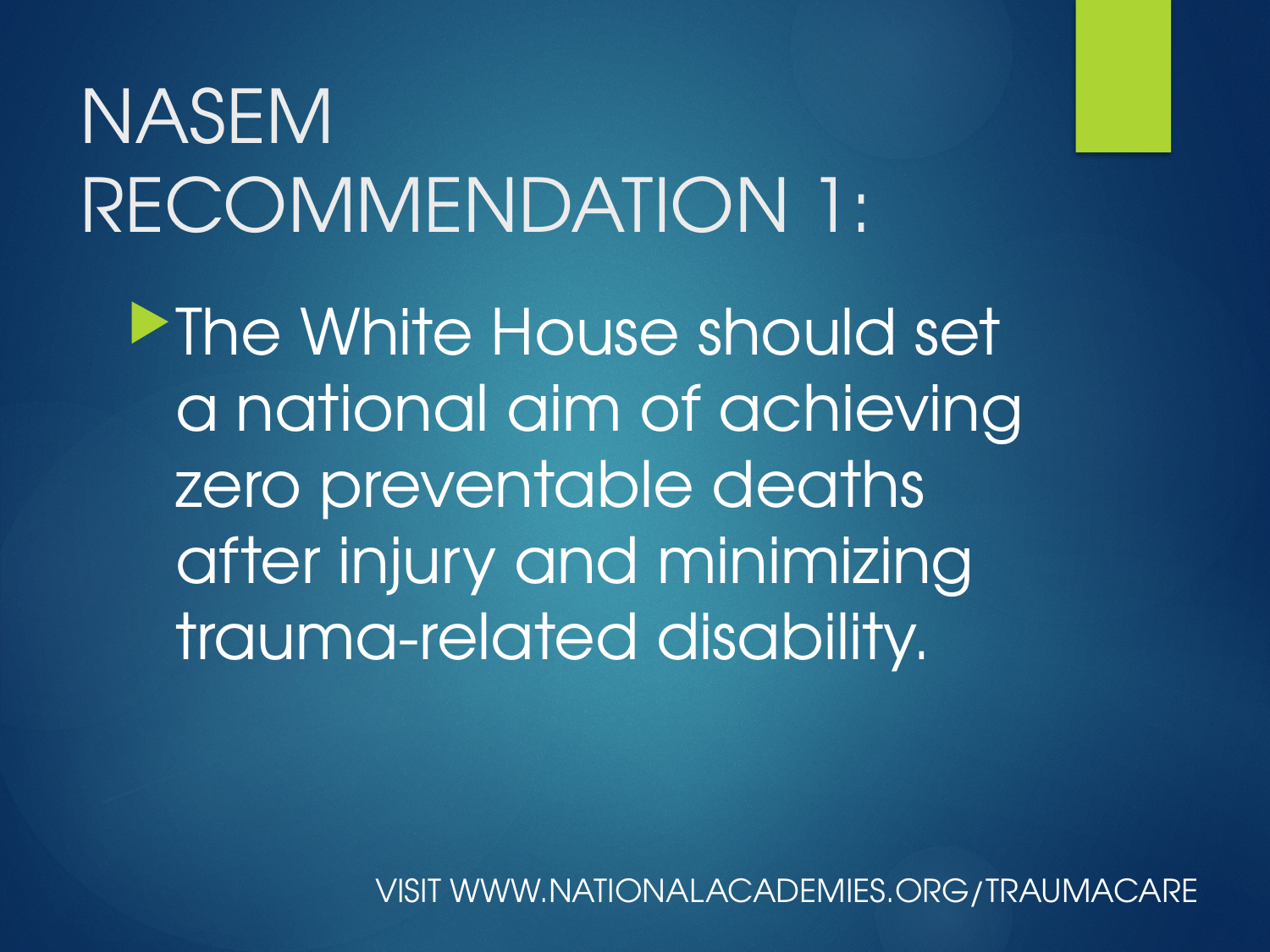

# NASEM RECOMMENDATION 1:
The White House should set a national aim of achieving zero preventable deaths after injury and minimizing  trauma-related disability.
VISIT WWW.NATIONALACADEMIES.ORG/TRAUMACARE